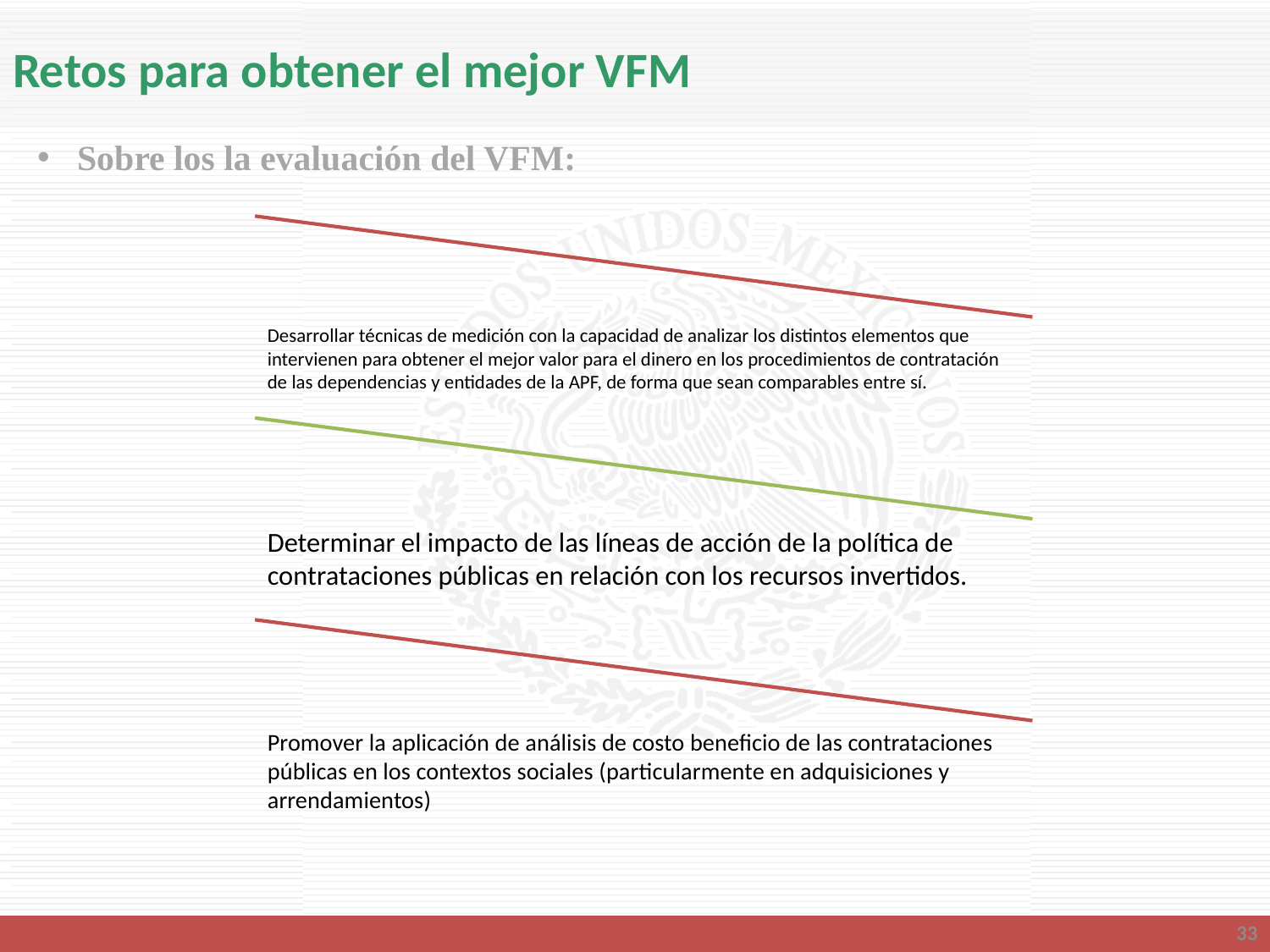

# Retos para obtener el mejor VFM
Sobre los la evaluación del VFM:
Desarrollar técnicas de medición con la capacidad de analizar los distintos elementos que intervienen para obtener el mejor valor para el dinero en los procedimientos de contratación de las dependencias y entidades de la APF, de forma que sean comparables entre sí.
Determinar el impacto de las líneas de acción de la política de contrataciones públicas en relación con los recursos invertidos.
Promover la aplicación de análisis de costo beneficio de las contrataciones públicas en los contextos sociales (particularmente en adquisiciones y arrendamientos)
33